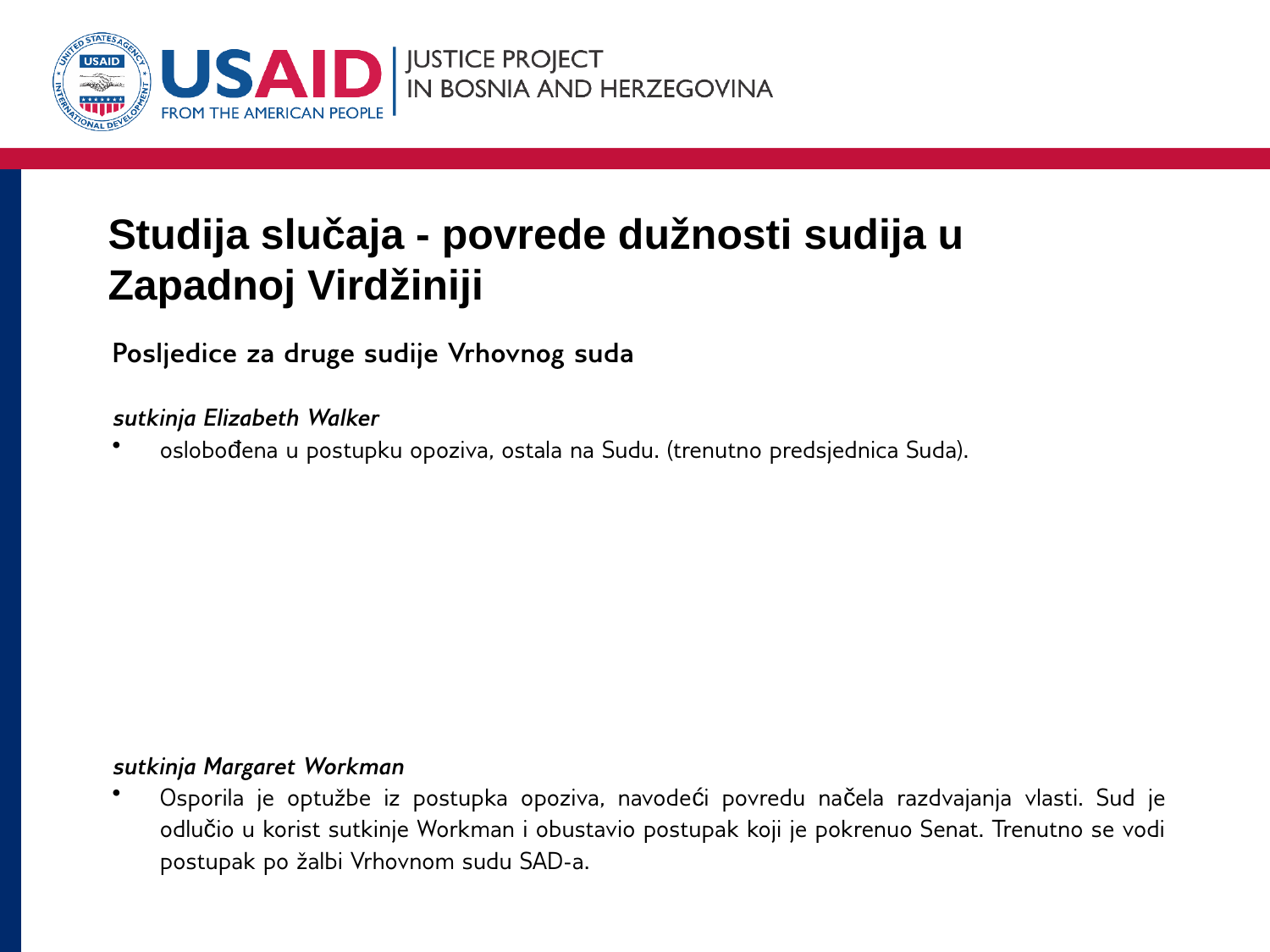

# Studija slučaja - povrede dužnosti sudija u Zapadnoj Virdžiniji
Posljedice za druge sudije Vrhovnog suda

sutkinja Elizabeth Walker
oslobođena u postupku opoziva, ostala na Sudu. (trenutno predsjednica Suda).

sutkinja Margaret Workman
Osporila je optužbe iz postupka opoziva, navodeći povredu načela razdvajanja vlasti. Sud je odlučio u korist sutkinje Workman i obustavio postupak koji je pokrenuo Senat. Trenutno se vodi postupak po žalbi Vrhovnom sudu SAD-a.